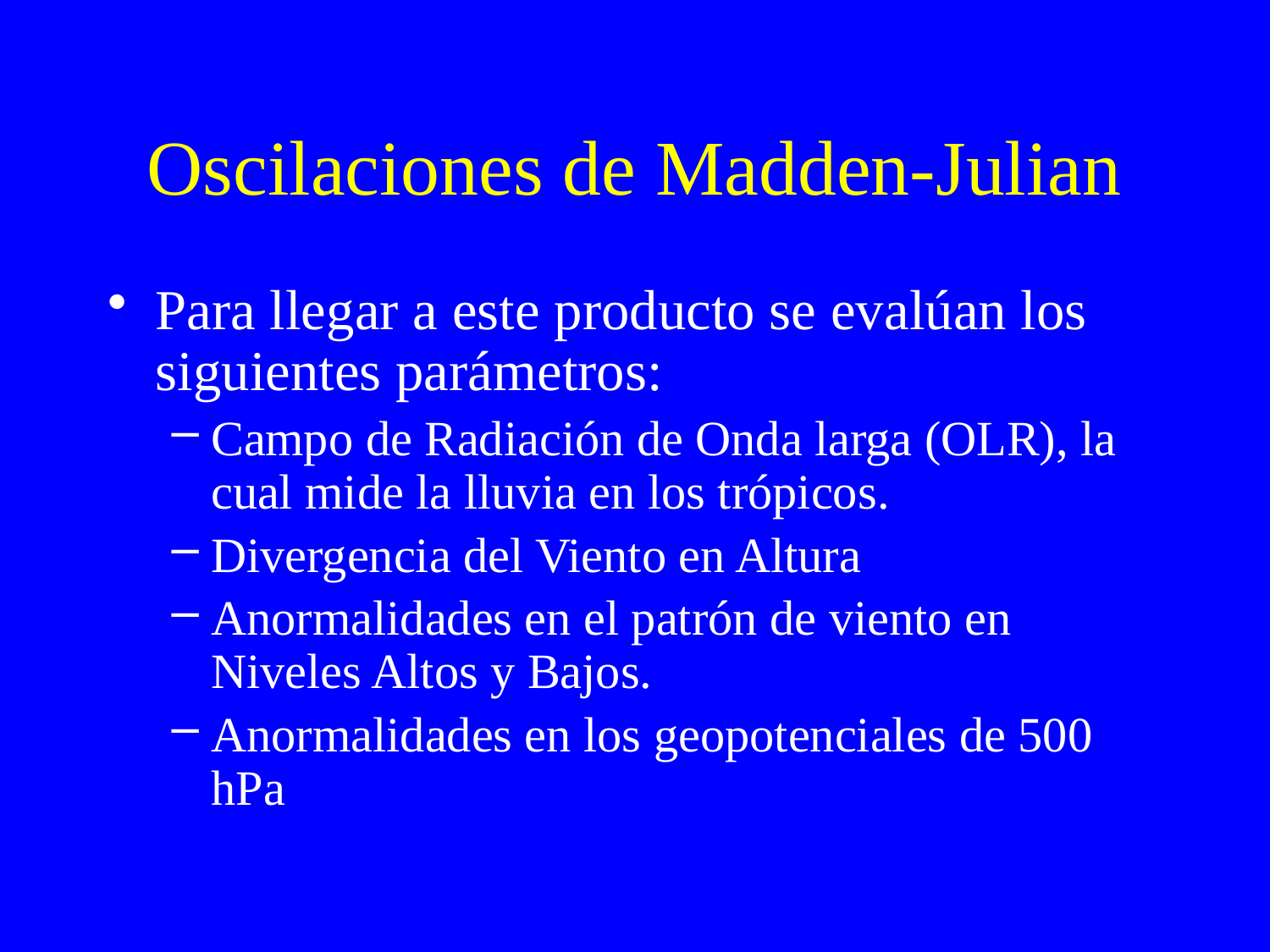

# Oscilaciones de Madden-Julian
Para llegar a este producto se evalúan los siguientes parámetros:
Campo de Radiación de Onda larga (OLR), la cual mide la lluvia en los trópicos.
Divergencia del Viento en Altura
Anormalidades en el patrón de viento en Niveles Altos y Bajos.
Anormalidades en los geopotenciales de 500 hPa